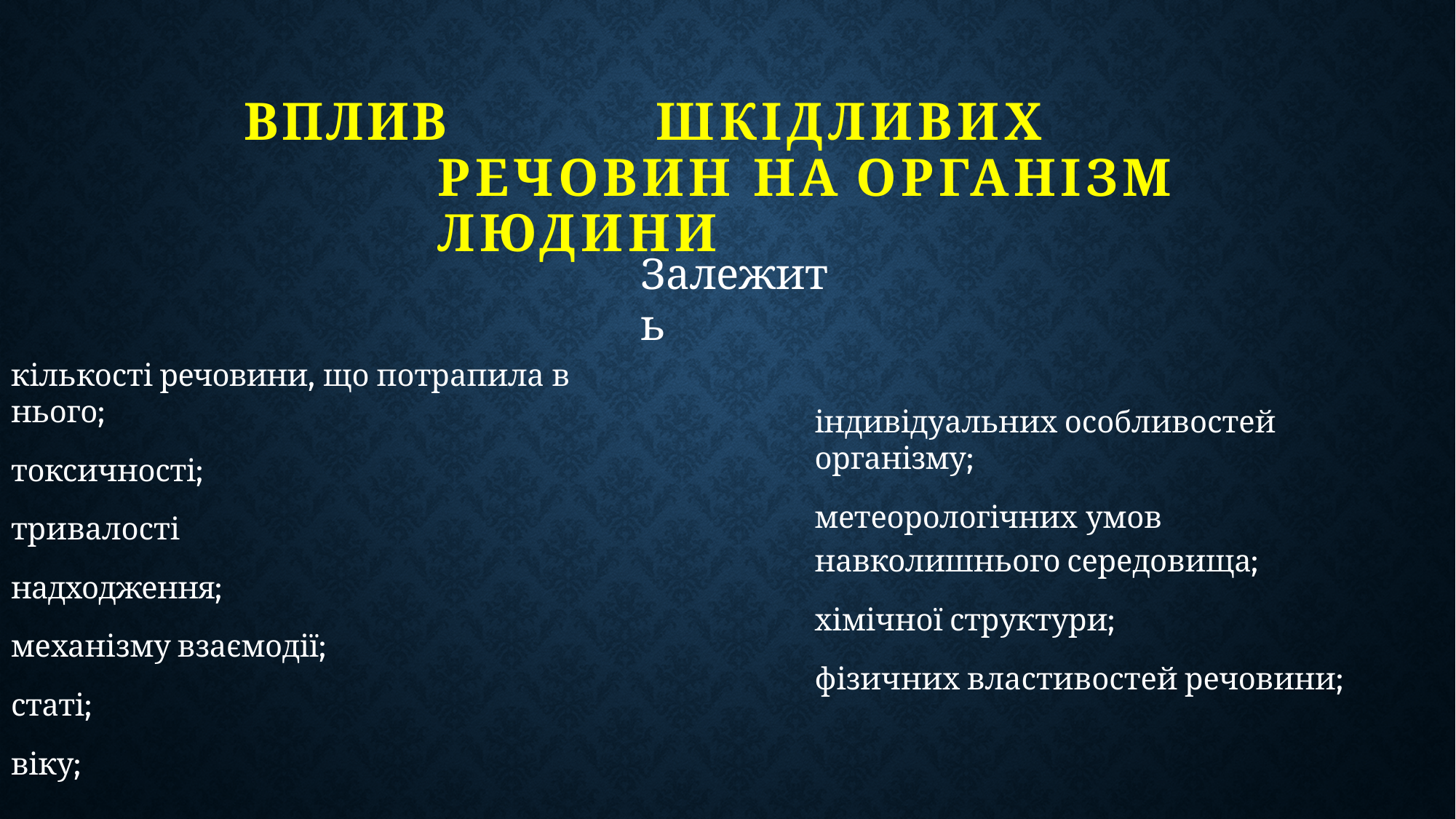

# ВПЛИВ		ШКІДЛИВИХ РЕЧОВИН НА ОРГАНІЗМ ЛЮДИНИ
Залежить
кількості речовини, що потрапила в нього;
токсичності;
тривалості надходження; механізму взаємодії; статі;
віку;
індивідуальних особливостей організму;
метеорологічних умов навколишнього середовища;
хімічної структури;
фізичних властивостей речовини;